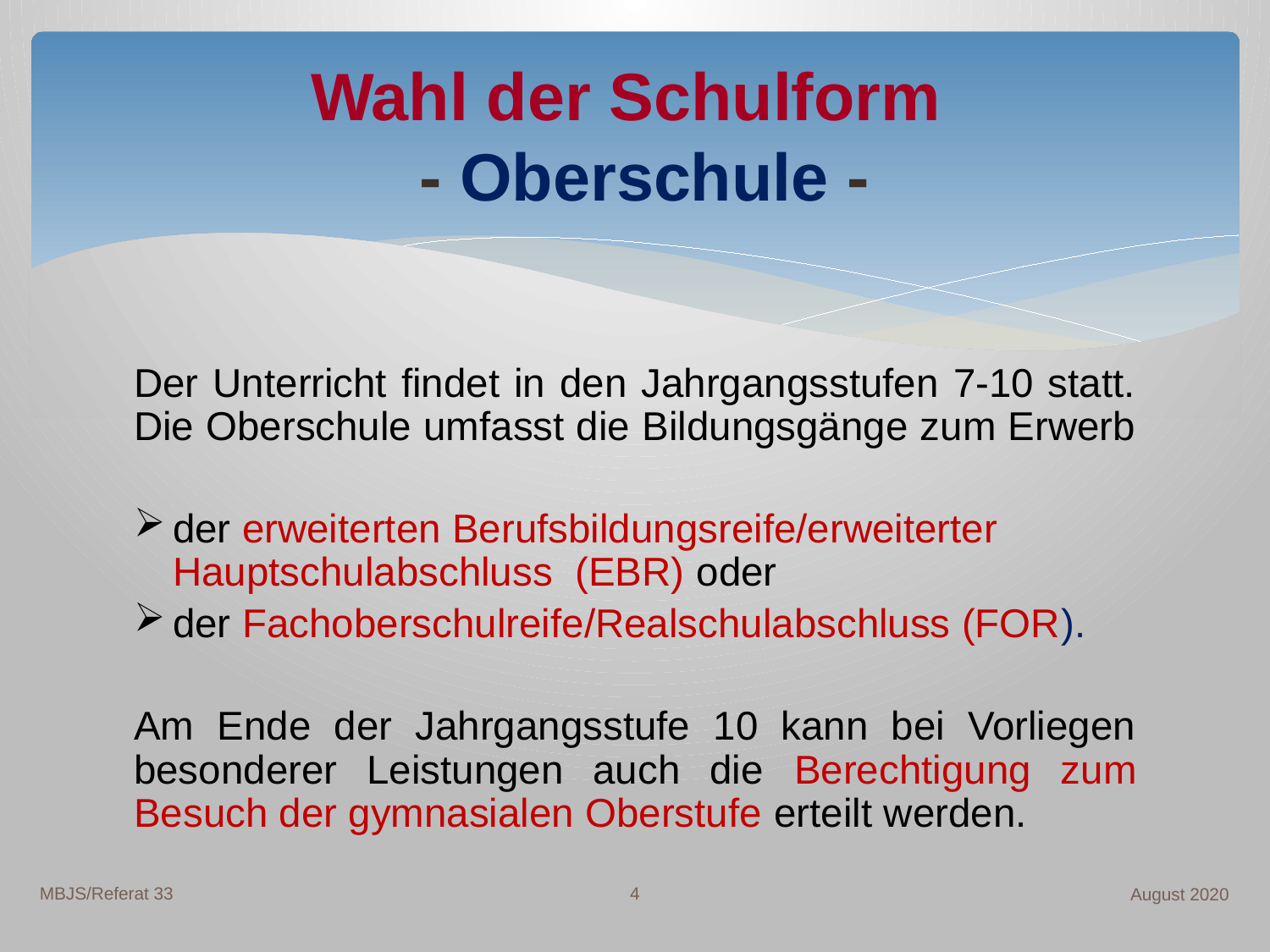

# Wahl der Schulform - Oberschule -
Der Unterricht findet in den Jahrgangsstufen 7-10 statt. Die Oberschule umfasst die Bildungsgänge zum Erwerb

der erweiterten Berufsbildungsreife/erweiterter Hauptschulabschluss  (EBR) oder
der Fachoberschulreife/Realschulabschluss (FOR).

Am Ende der Jahrgangsstufe 10 kann bei Vorliegen besonderer Leistungen auch die Berechtigung zum Besuch der gymnasialen Oberstufe erteilt werden.
4
MBJS/Referat 33
August 2020